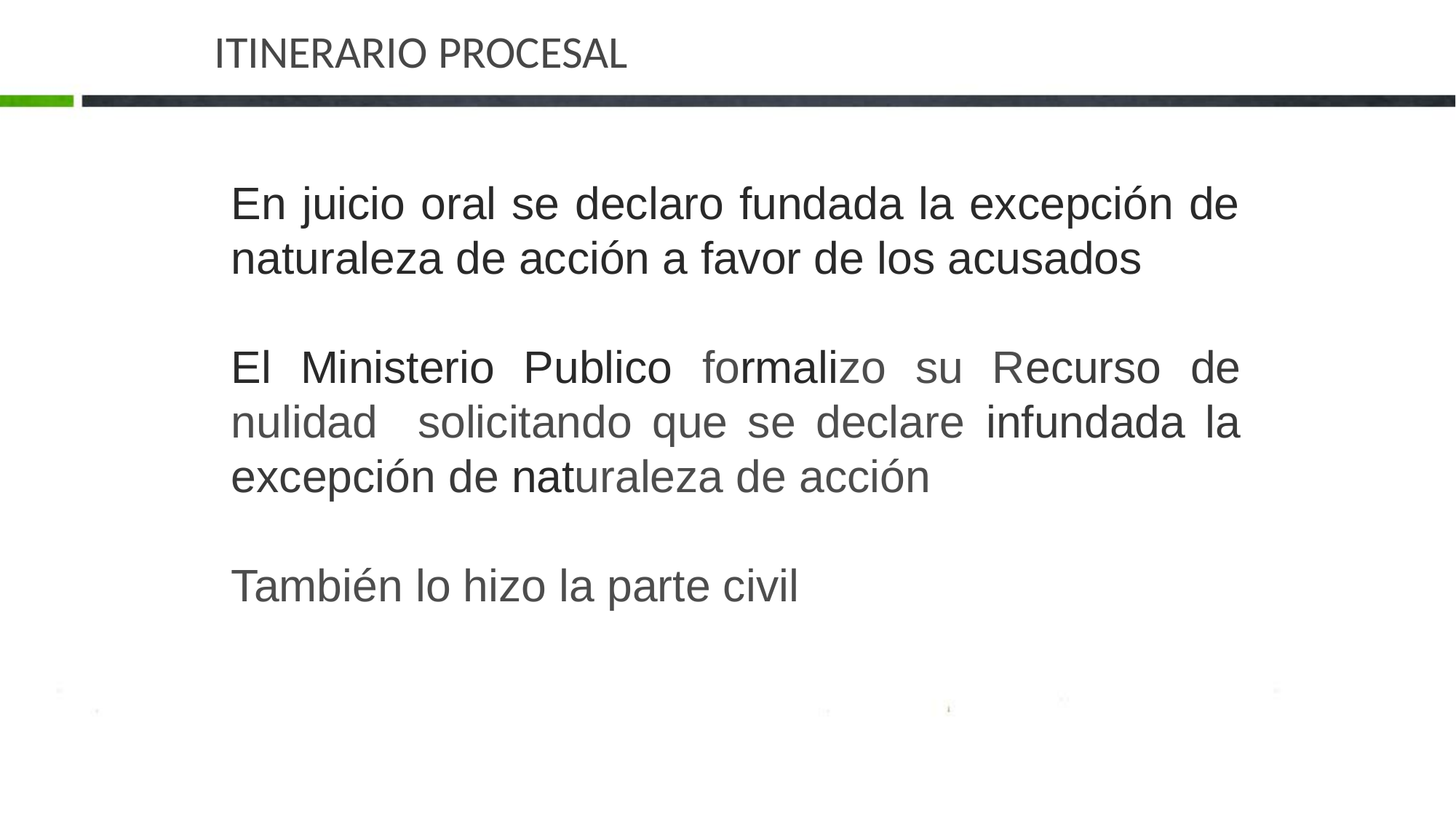

# ITINERARIO PROCESAL
En juicio oral se declaro fundada la excepción de naturaleza de acción a favor de los acusados

El Ministerio Publico formalizo su Recurso de nulidad  solicitando que se declare infundada la excepción de naturaleza de acción

También lo hizo la parte civil